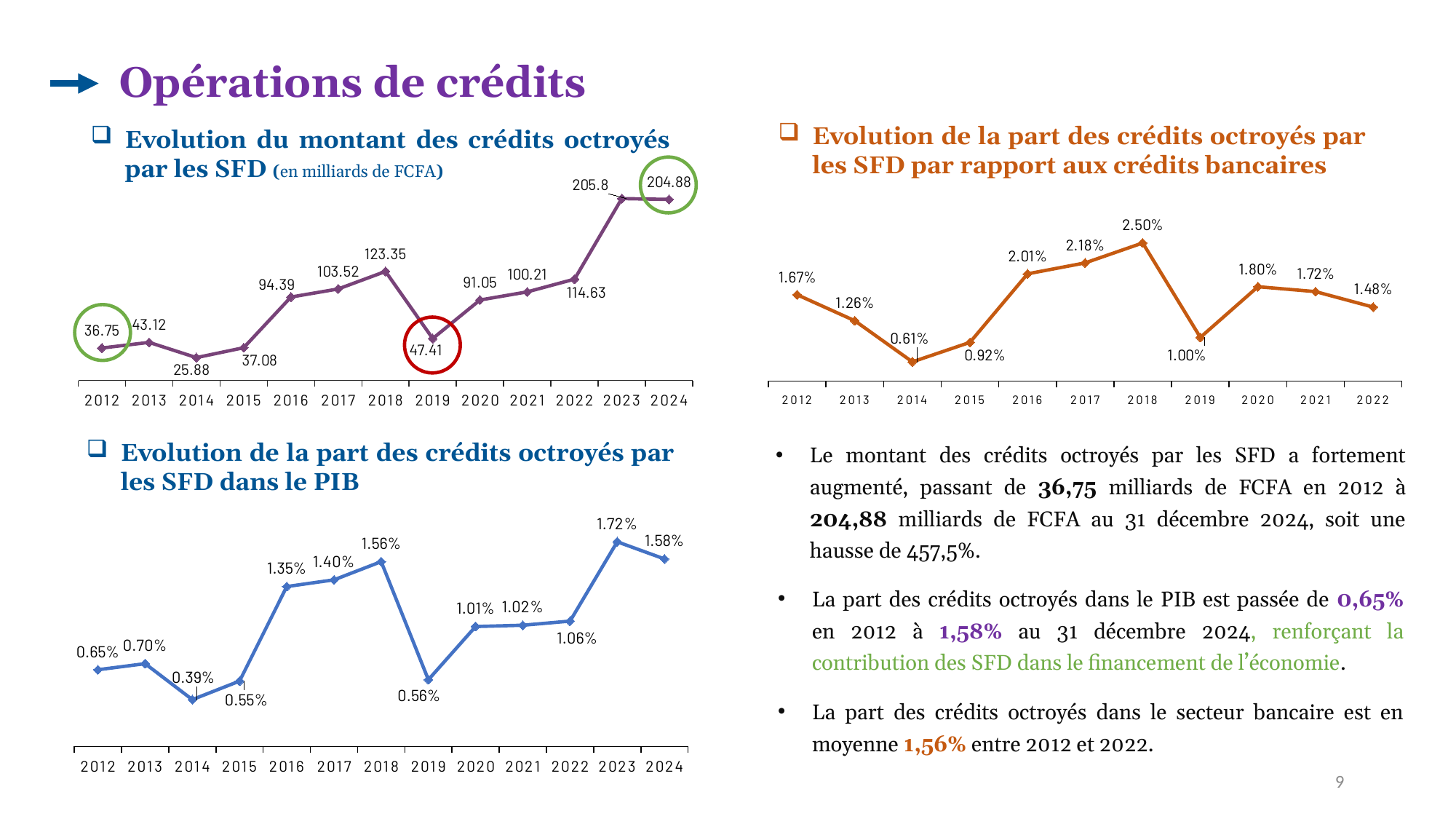

Opérations de crédits
Evolution de la part des crédits octroyés par les SFD par rapport aux crédits bancaires
Evolution du montant des crédits octroyés par les SFD (en milliards de FCFA)

### Chart

| Category |  |
|---|---|
| 2012 | 36.75 |
| 2013 | 43.12 |
| 2014 | 25.88 |
| 2015 | 37.08 |
| 2016 | 94.39 |
| 2017 | 103.52 |
| 2018 | 123.35 |
| 2019 | 47.41 |
| 2020 | 91.05 |
| 2021 | 100.21 |
| 2022 | 114.63 |
| 2023 | 205.8 |
| 2024 | 204.88 |

### Chart

| Category | Part des crédits octroyés part les SFD dans le secteur bancaire  |
|---|---|
| 2012 | 0.016749349965703715 |
| 2013 | 0.012613944551884646 |
| 2014 | 0.006056908257265072 |
| 2015 | 0.00916527074254265 |
| 2016 | 0.020085850572677623 |
| 2017 | 0.021822250685212766 |
| 2018 | 0.024995293751946583 |
| 2019 | 0.009960381171034934 |
| 2020 | 0.018029574442637634 |
| 2021 | 0.017246218902895405 |
| 2022 | 0.014783177484277963 |

Evolution de la part des crédits octroyés par les SFD dans le PIB
Le montant des crédits octroyés par les SFD a fortement augmenté, passant de 36,75 milliards de FCFA en 2012 à 204,88 milliards de FCFA au 31 décembre 2024, soit une hausse de 457,5%.

### Chart

| Category | Part des crédits octroyés dans le PIB |
|---|---|
| 2012 | 0.006460639488844272 |
| 2013 | 0.006974458130894695 |
| 2014 | 0.003945523245800289 |
| 2015 | 0.0055073554683079005 |
| 2016 | 0.013474218548141889 |
| 2017 | 0.014036035029099163 |
| 2018 | 0.015570555016895676 |
| 2019 | 0.005622463045833028 |
| 2020 | 0.010106772842179913 |
| 2021 | 0.010215405338059516 |
| 2022 | 0.010560589132857966 |
| 2023 | 0.017243551768876358 |
| 2024 | 0.015796447394748364 |
La part des crédits octroyés dans le PIB est passée de 0,65% en 2012 à 1,58% au 31 décembre 2024, renforçant la contribution des SFD dans le financement de l’économie.

La part des crédits octroyés dans le secteur bancaire est en moyenne 1,56% entre 2012 et 2022.
9